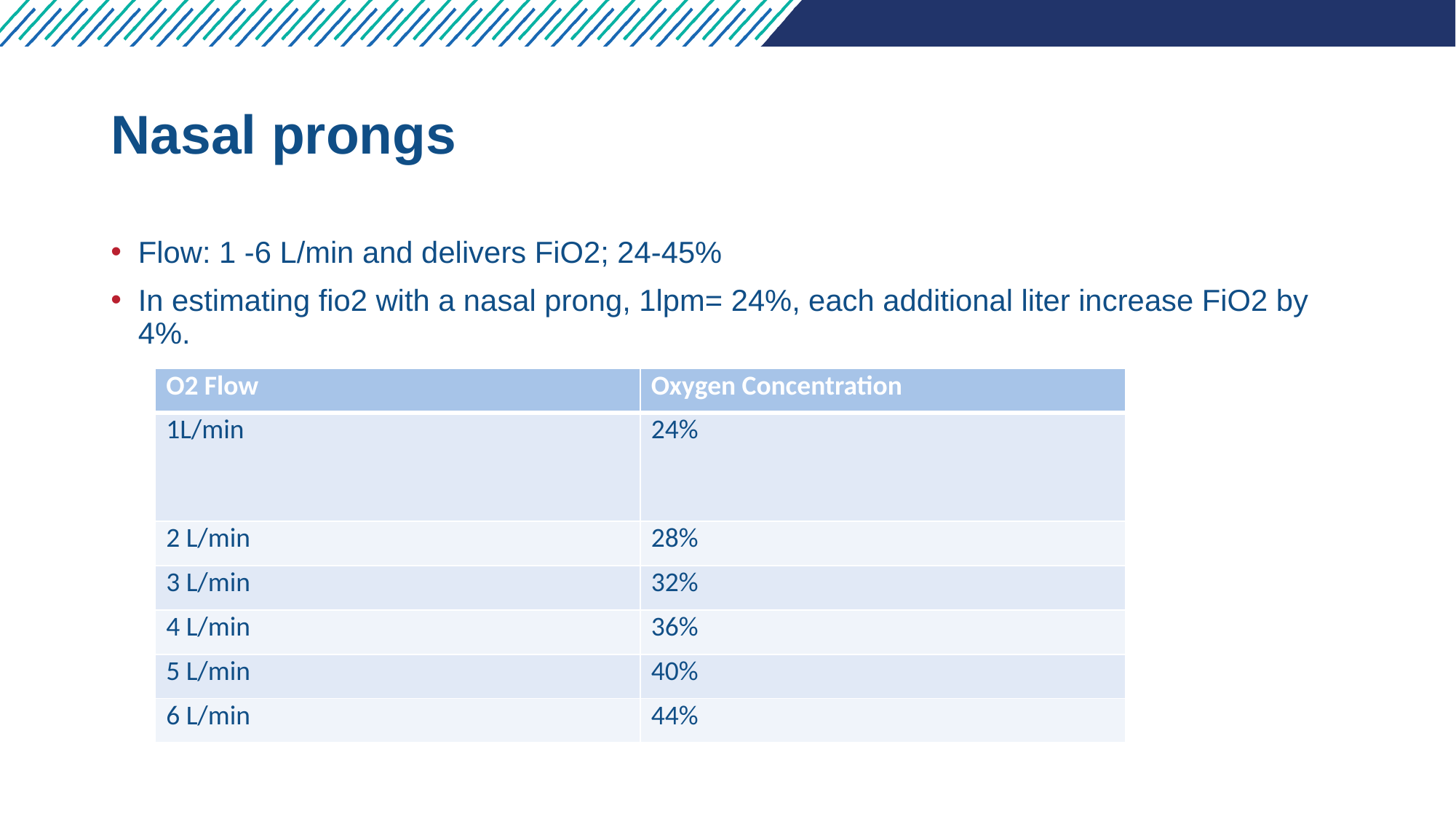

# Nasal prongs
Flow: 1 -6 L/min and delivers FiO2; 24-45%
In estimating fio2 with a nasal prong, 1lpm= 24%, each additional liter increase FiO2 by 4%.

| O2 Flow | Oxygen Concentration |
| --- | --- |
| 1L/min | 24% |
| 2 L/min | 28% |
| 3 L/min | 32% |
| 4 L/min | 36% |
| 5 L/min | 40% |
| 6 L/min | 44% |